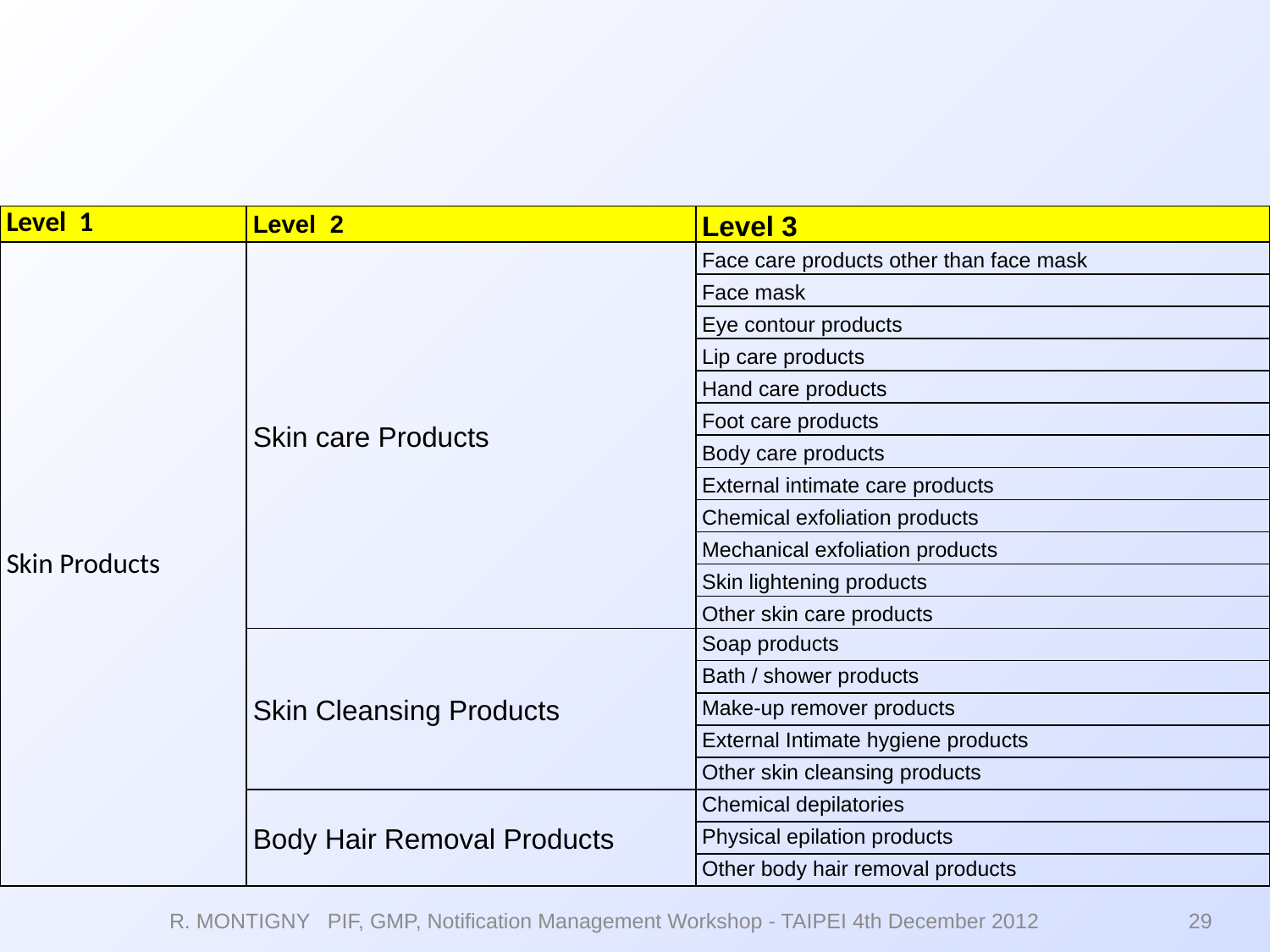

#
| Level 1 | Level 2 | Level 3 |
| --- | --- | --- |
| Skin Products | Skin care Products | Face care products other than face mask |
|  |  | Face mask |
|  |  | Eye contour products |
|  |  | Lip care products |
|  |  | Hand care products |
|  |  | Foot care products |
|  |  | Body care products |
|  |  | External intimate care products |
|  |  | Chemical exfoliation products |
|  |  | Mechanical exfoliation products |
|  |  | Skin lightening products |
|  |  | Other skin care products |
|  | Skin Cleansing Products | Soap products |
|  |  | Bath / shower products |
|  |  | Make-up remover products |
|  |  | External Intimate hygiene products |
|  |  | Other skin cleansing products |
|  | Body Hair Removal Products | Chemical depilatories |
|  |  | Physical epilation products |
|  |  | Other body hair removal products |
R. MONTIGNY   PIF, GMP, Notification Management Workshop - TAIPEI 4th December 2012
29